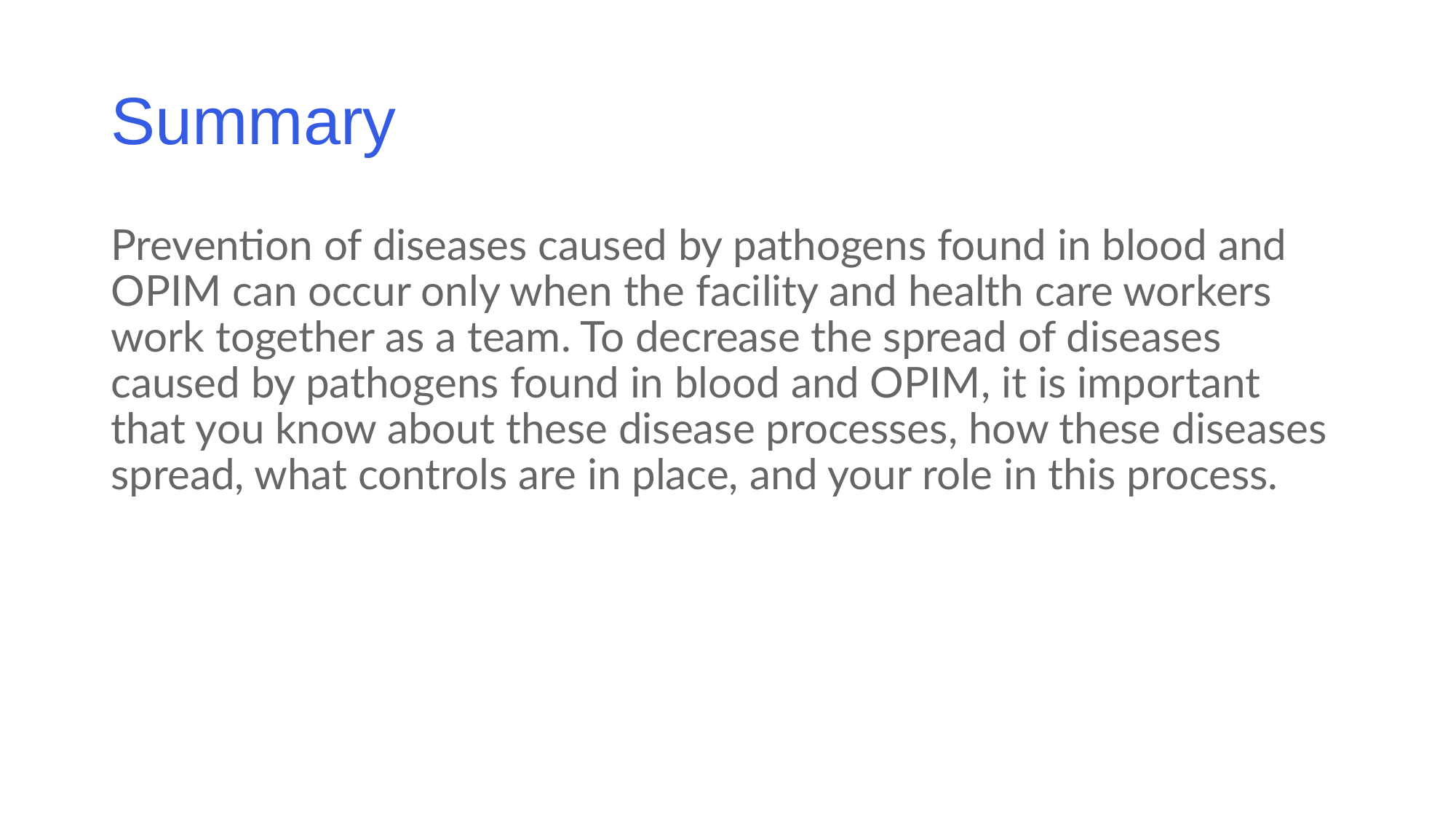

# Summary
Prevention of diseases caused by pathogens found in blood and OPIM can occur only when the facility and health care workers work together as a team. To decrease the spread of diseases caused by pathogens found in blood and OPIM, it is important that you know about these disease processes, how these diseases spread, what controls are in place, and your role in this process.